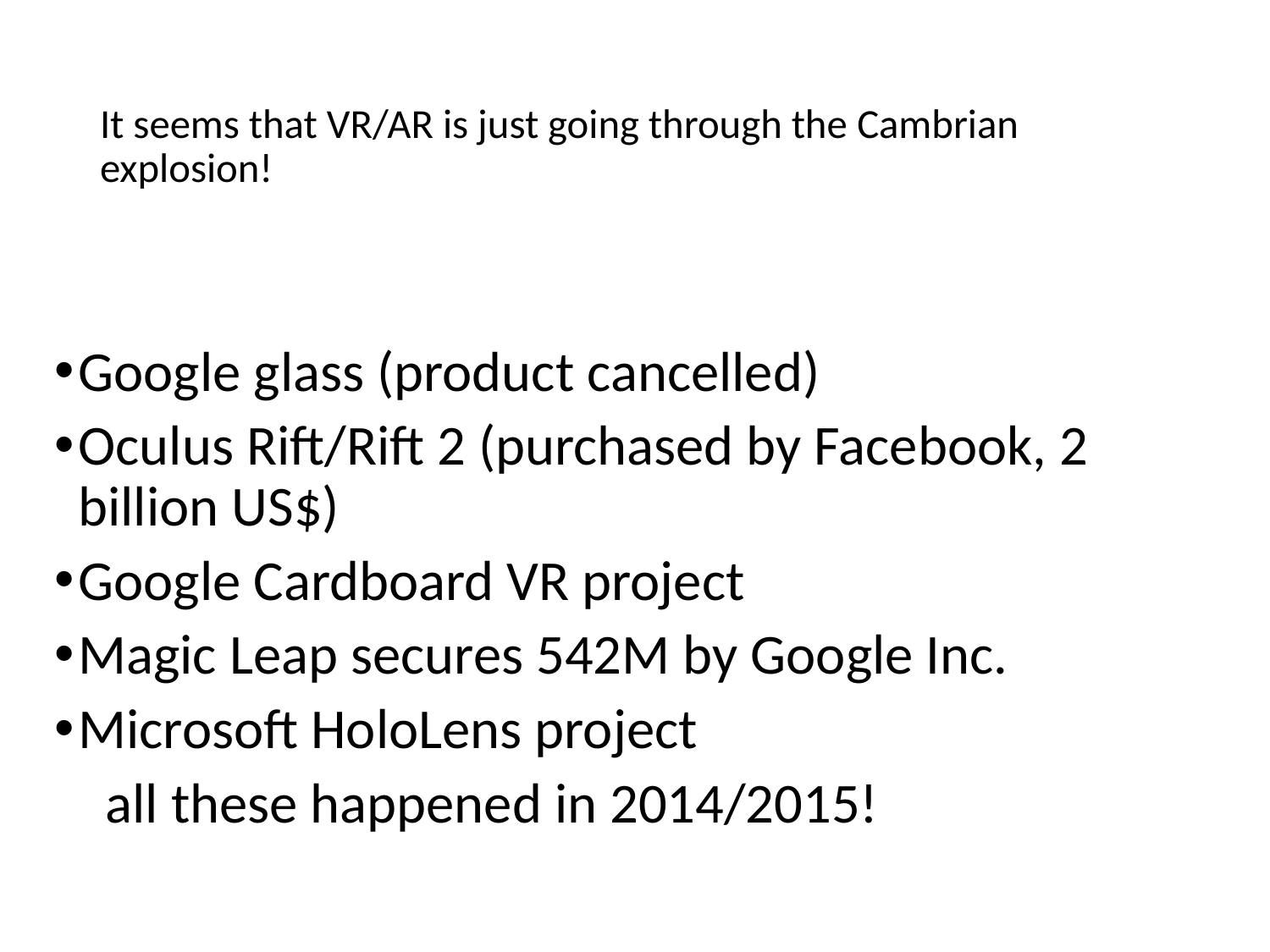

# It seems that VR/AR is just going through the Cambrian explosion!
Google glass (product cancelled)
Oculus Rift/Rift 2 (purchased by Facebook, 2 billion US$)
Google Cardboard VR project
Magic Leap secures 542M by Google Inc.
Microsoft HoloLens project
    all these happened in 2014/2015!